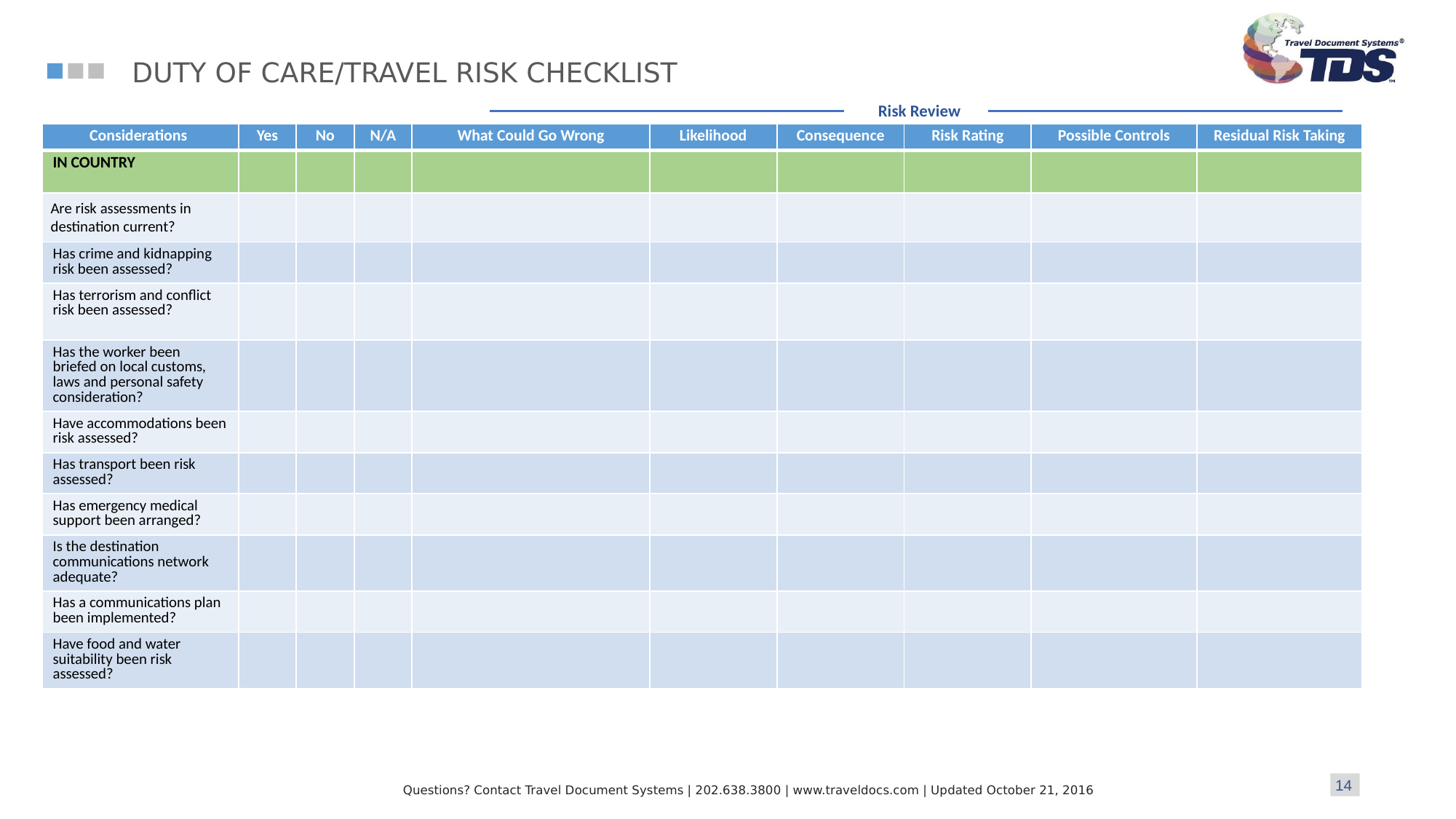

Risk Review
| Considerations | Yes | No | N/A | What Could Go Wrong | Likelihood | Consequence | Risk Rating | Possible Controls | Residual Risk Taking |
| --- | --- | --- | --- | --- | --- | --- | --- | --- | --- |
| IN COUNTRY |  |  |  |  |  |  |  |  |  |
| Are risk assessments in destination current? |  |  |  |  |  |  |  |  |  |
| Has crime and kidnapping risk been assessed? |  |  |  |  |  |  |  |  |  |
| Has terrorism and conflict risk been assessed? |  |  |  |  |  |  |  |  |  |
| Has the worker been briefed on local customs, laws and personal safety consideration? |  |  |  |  |  |  |  |  |  |
| Have accommodations been risk assessed? |  |  |  |  |  |  |  |  |  |
| Has transport been risk assessed? |  |  |  |  |  |  |  |  |  |
| Has emergency medical support been arranged? |  |  |  |  |  |  |  |  |  |
| Is the destination communications network adequate? |  |  |  |  |  |  |  |  |  |
| Has a communications plan been implemented? |  |  |  |  |  |  |  |  |  |
| Have food and water suitability been risk assessed? |  |  |  |  |  |  |  |  |  |
14